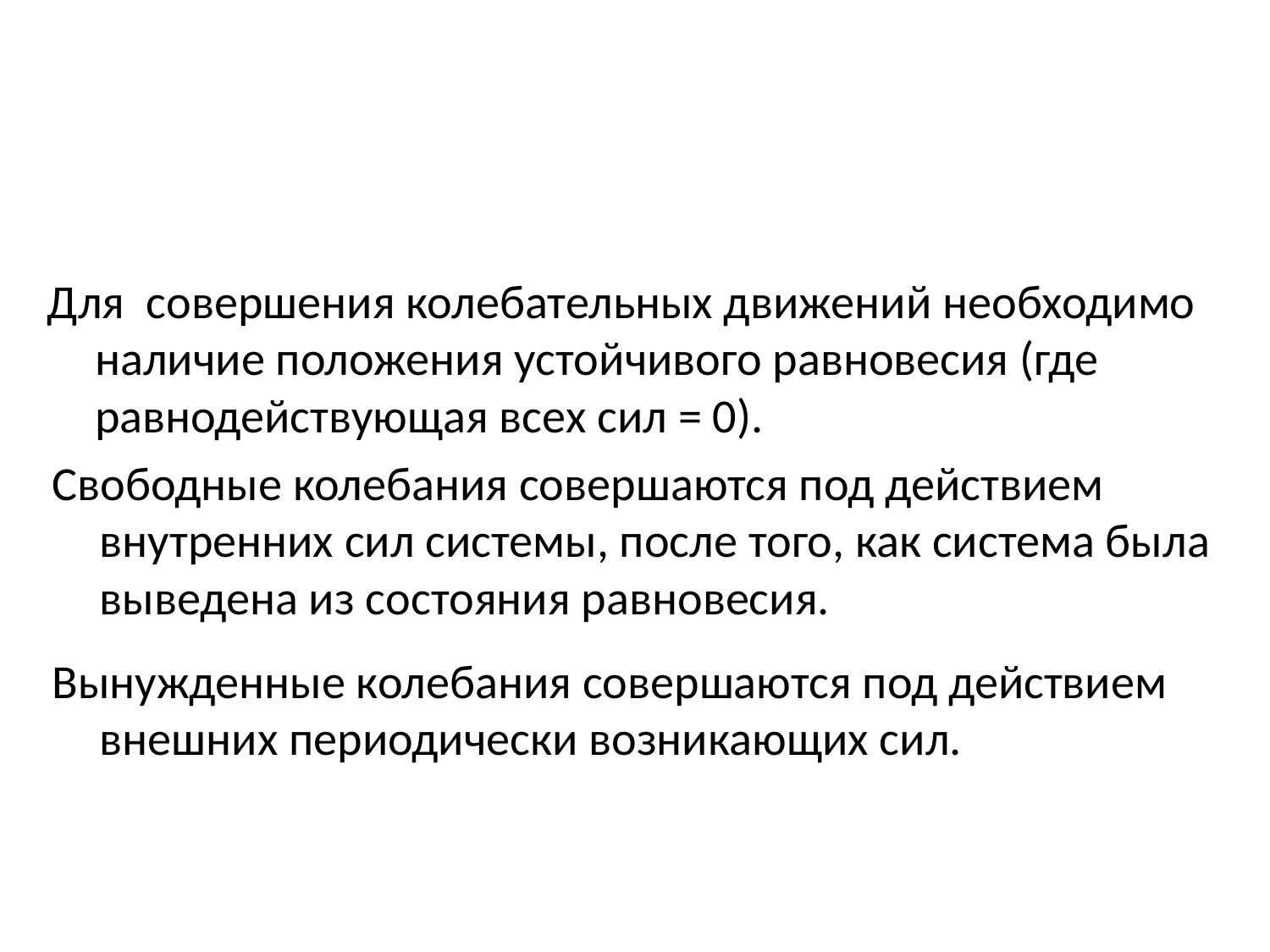

Для  совершения колебательных движений необходимо наличие положения устойчивого равновесия (где равнодействующая всех сил = 0).

Свободные колебания совершаются под действием внутренних сил системы, после того, как система была выведена из состояния равновесия.

Вынужденные колебания совершаются под действием внешних периодически возникающих сил.